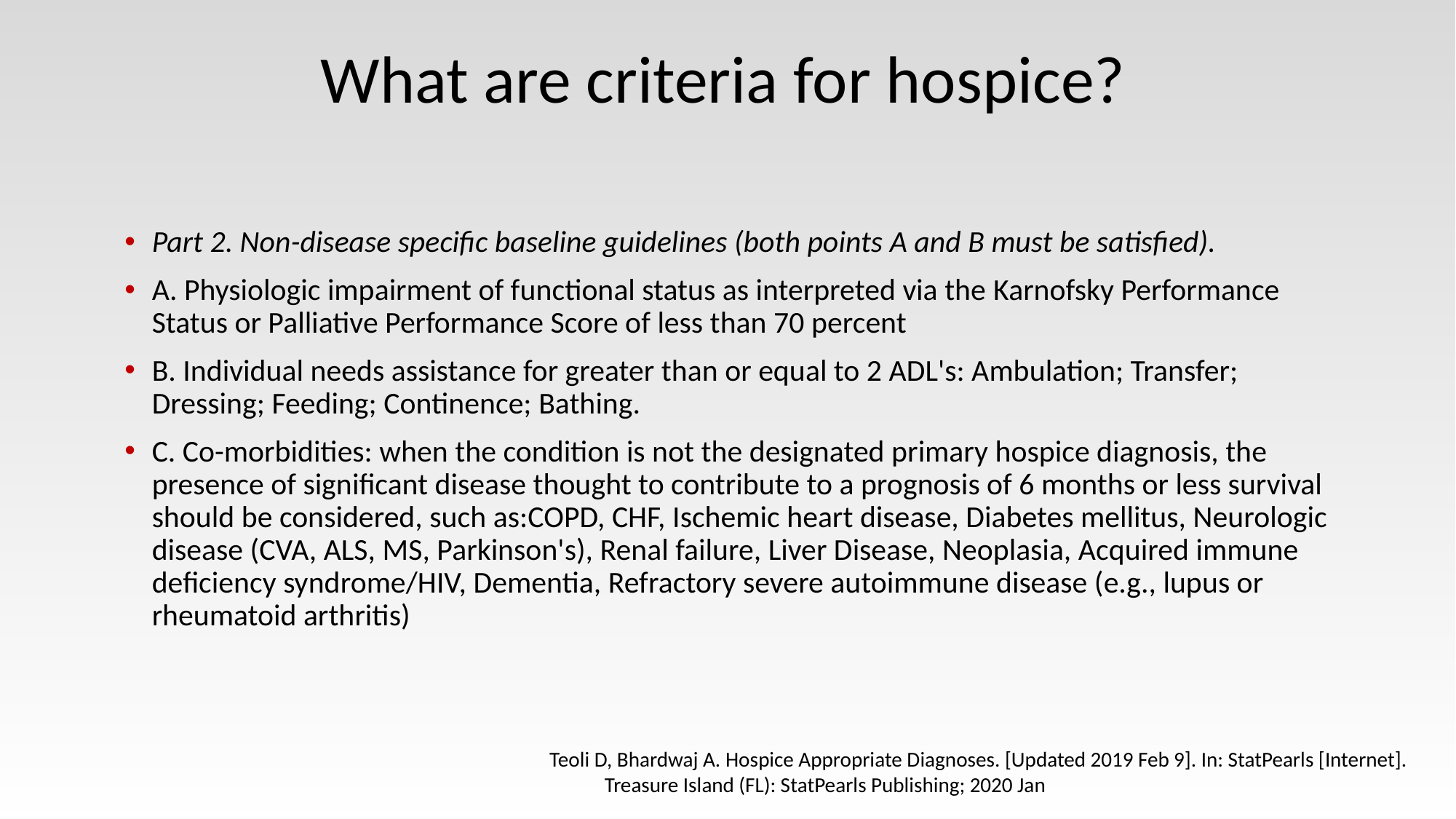

# What are criteria for hospice?
Part 2. Non-disease specific baseline guidelines (both points A and B must be satisfied).
A. Physiologic impairment of functional status as interpreted via the Karnofsky Performance Status or Palliative Performance Score of less than 70 percent
B. Individual needs assistance for greater than or equal to 2 ADL's: Ambulation; Transfer; Dressing; Feeding; Continence; Bathing.
C. Co-morbidities: when the condition is not the designated primary hospice diagnosis, the presence of significant disease thought to contribute to a prognosis of 6 months or less survival should be considered, such as:COPD, CHF, Ischemic heart disease, Diabetes mellitus, Neurologic disease (CVA, ALS, MS, Parkinson's), Renal failure, Liver Disease, Neoplasia, Acquired immune deficiency syndrome/HIV, Dementia, Refractory severe autoimmune disease (e.g., lupus or rheumatoid arthritis)

Teoli D, Bhardwaj A. Hospice Appropriate Diagnoses. [Updated 2019 Feb 9]. In: StatPearls [Internet]. Treasure Island (FL): StatPearls Publishing; 2020 Jan